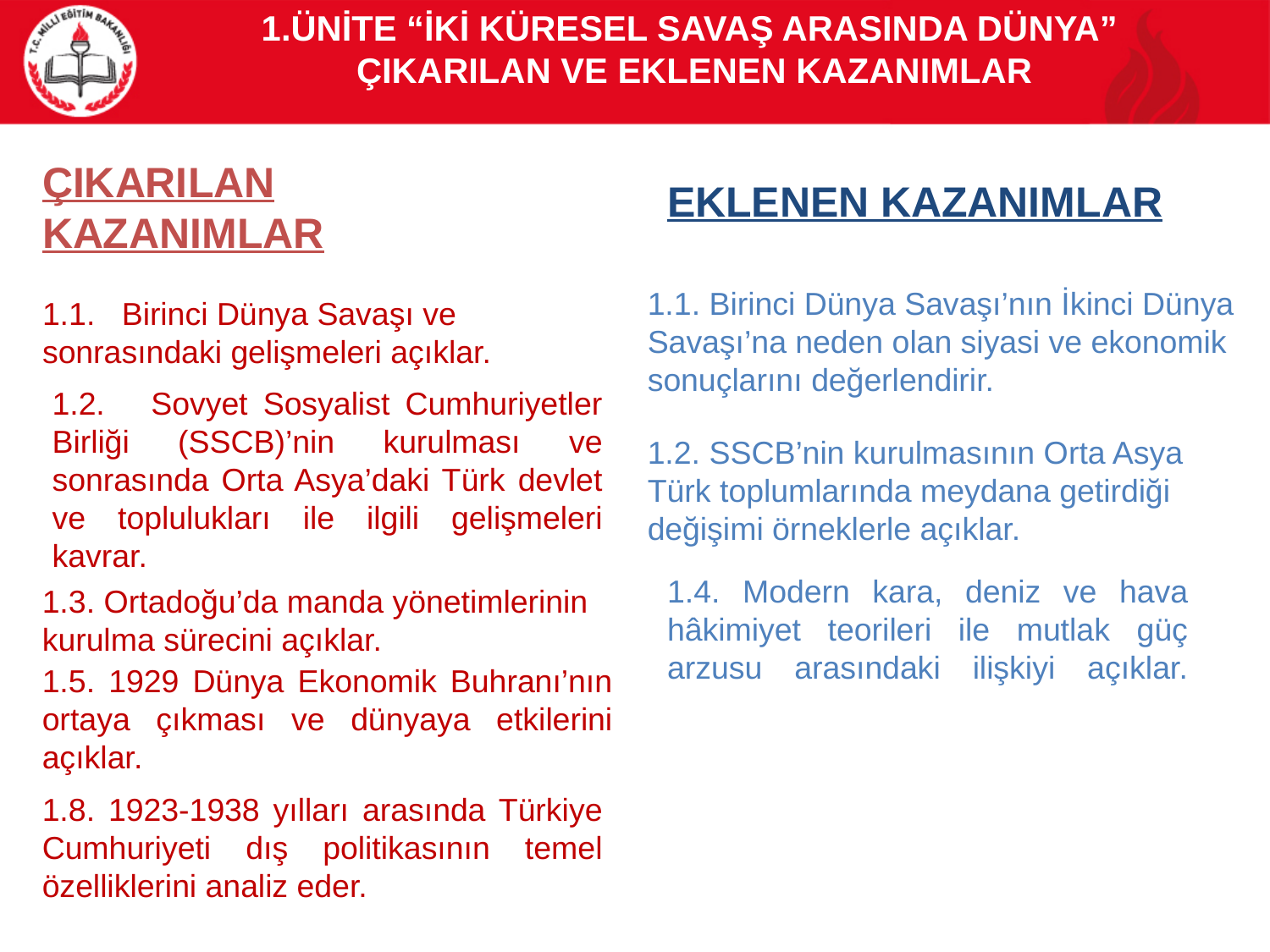

1.ÜNİTE “İKİ KÜRESEL SAVAŞ ARASINDA DÜNYA”
 ÇIKARILAN VE EKLENEN KAZANIMLAR
ÇIKARILAN KAZANIMLAR
EKLENEN KAZANIMLAR
1.1. Birinci Dünya Savaşı’nın İkinci Dünya Savaşı’na neden olan siyasi ve ekonomik sonuçlarını değerlendirir.
1.1.   Birinci Dünya Savaşı ve sonrasındaki gelişmeleri açıklar.
1.2.   Sovyet Sosyalist Cumhuriyetler Birliği (SSCB)’nin kurulması ve sonrasında Orta Asya’daki Türk devlet ve toplulukları ile ilgili gelişmeleri kavrar.
1.2. SSCB’nin kurulmasının Orta Asya Türk toplumlarında meydana getirdiği değişimi örneklerle açıklar.
1.4. Modern kara, deniz ve hava hâkimiyet teorileri ile mutlak güç arzusu arasındaki ilişkiyi açıklar.
1.3. Ortadoğu’da manda yönetimlerinin kurulma sürecini açıklar.
1.5. 1929 Dünya Ekonomik Buhranı’nın ortaya çıkması ve dünyaya etkilerini açıklar.
1.8. 1923-1938 yılları arasında Türkiye Cumhuriyeti dış politikasının temel özelliklerini analiz eder.